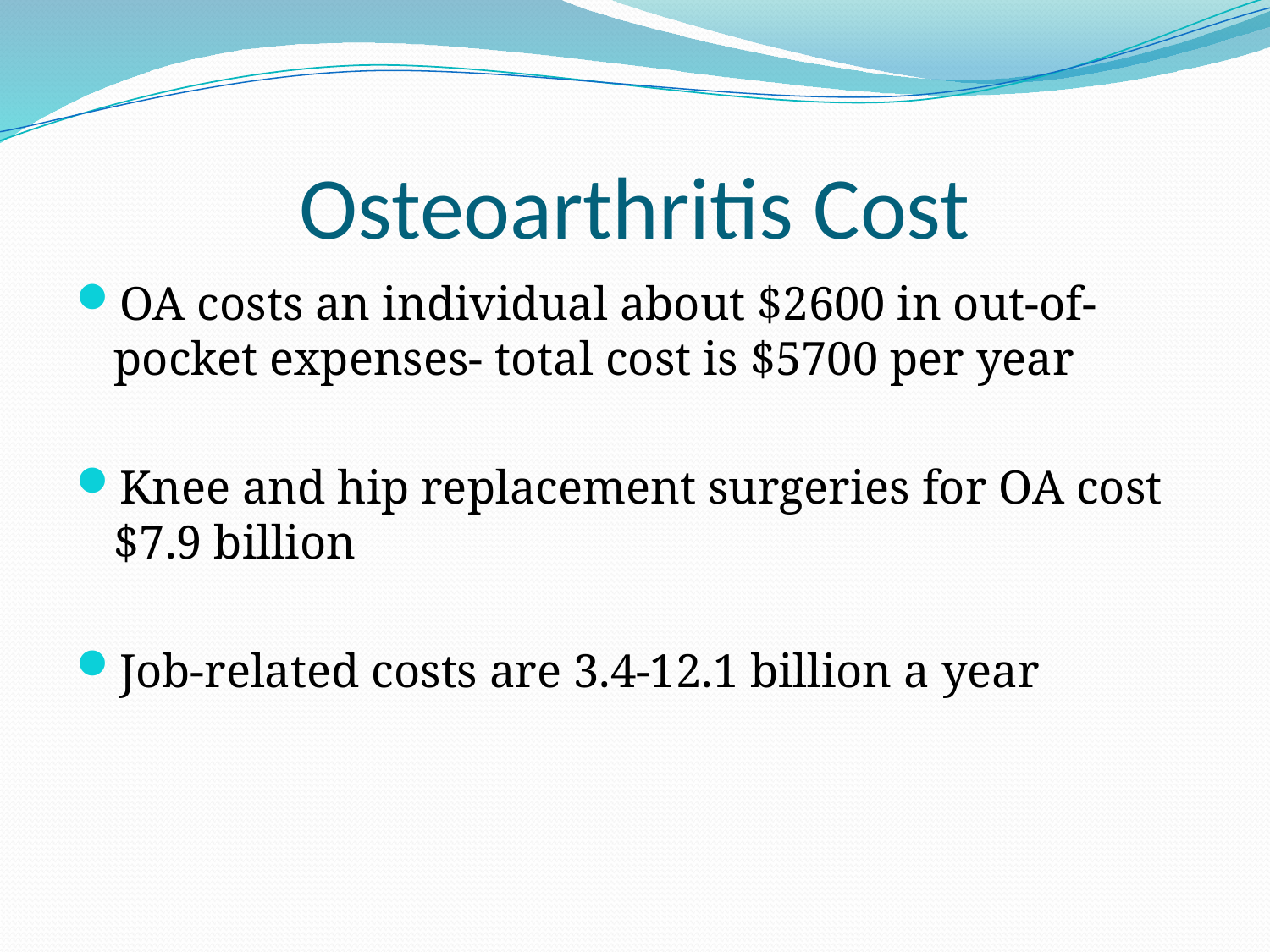

# Osteoarthritis Cost
OA costs an individual about $2600 in out-of-pocket expenses- total cost is $5700 per year

Knee and hip replacement surgeries for OA cost $7.9 billion

Job-related costs are 3.4-12.1 billion a year